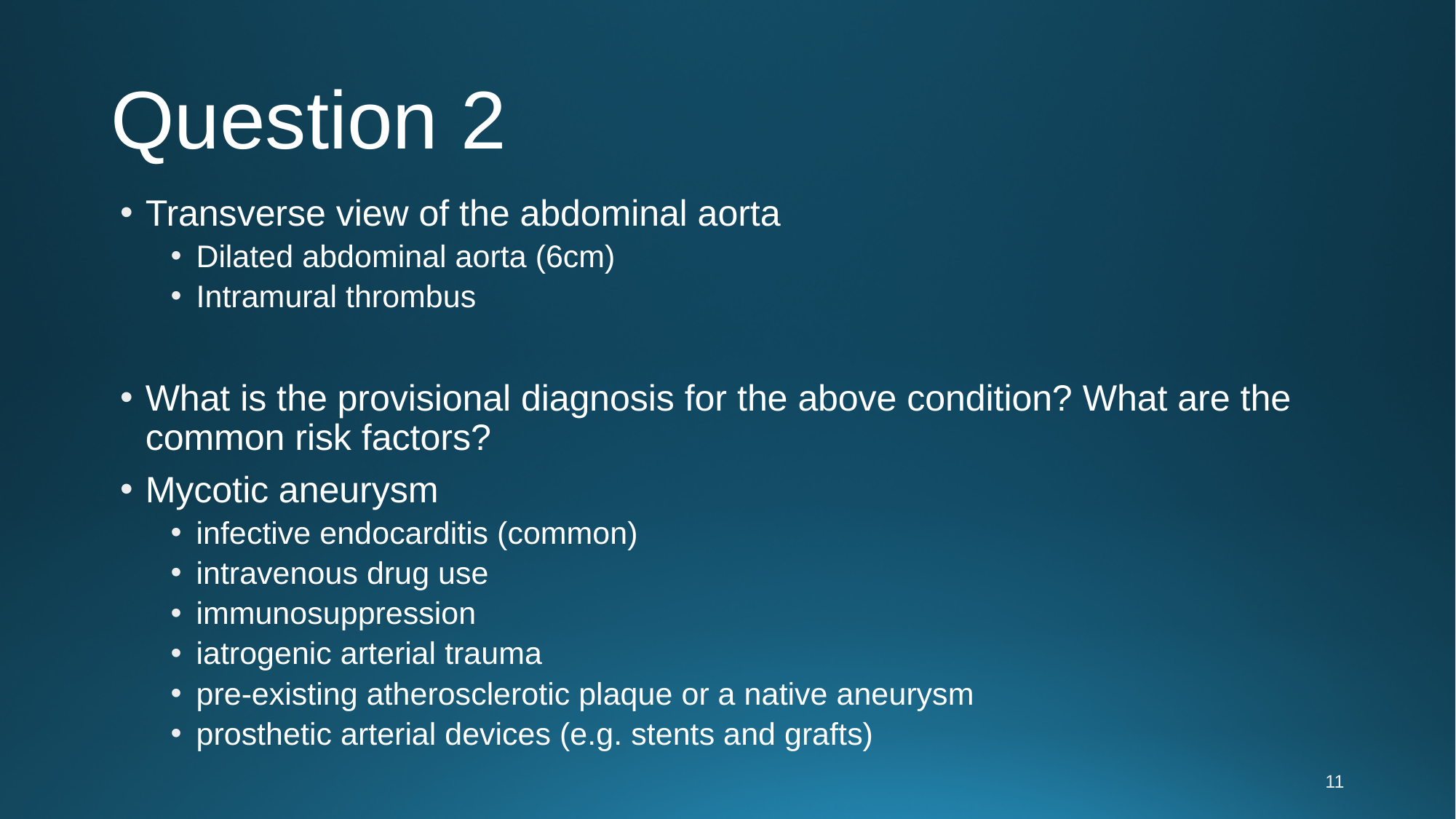

# Question 2
Transverse view of the abdominal aorta
Dilated abdominal aorta (6cm)
Intramural thrombus

What is the provisional diagnosis for the above condition? What are the common risk factors?
Mycotic aneurysm
infective endocarditis (common)
intravenous drug use
immunosuppression
iatrogenic arterial trauma
pre-existing atherosclerotic plaque or a native aneurysm
prosthetic arterial devices (e.g. stents and grafts)
11